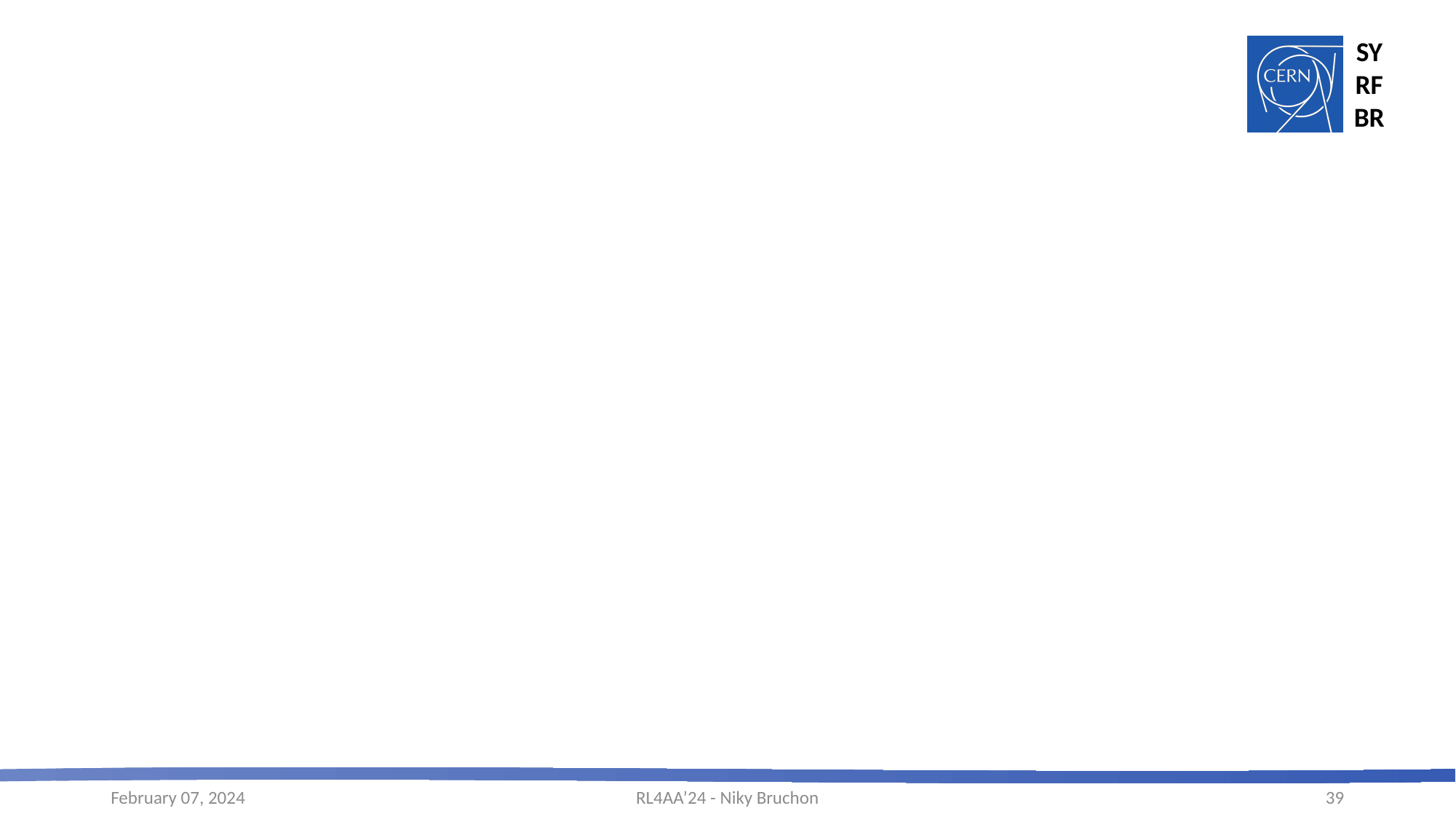

February 07, 2024
RL4AA’24 - Niky Bruchon
39